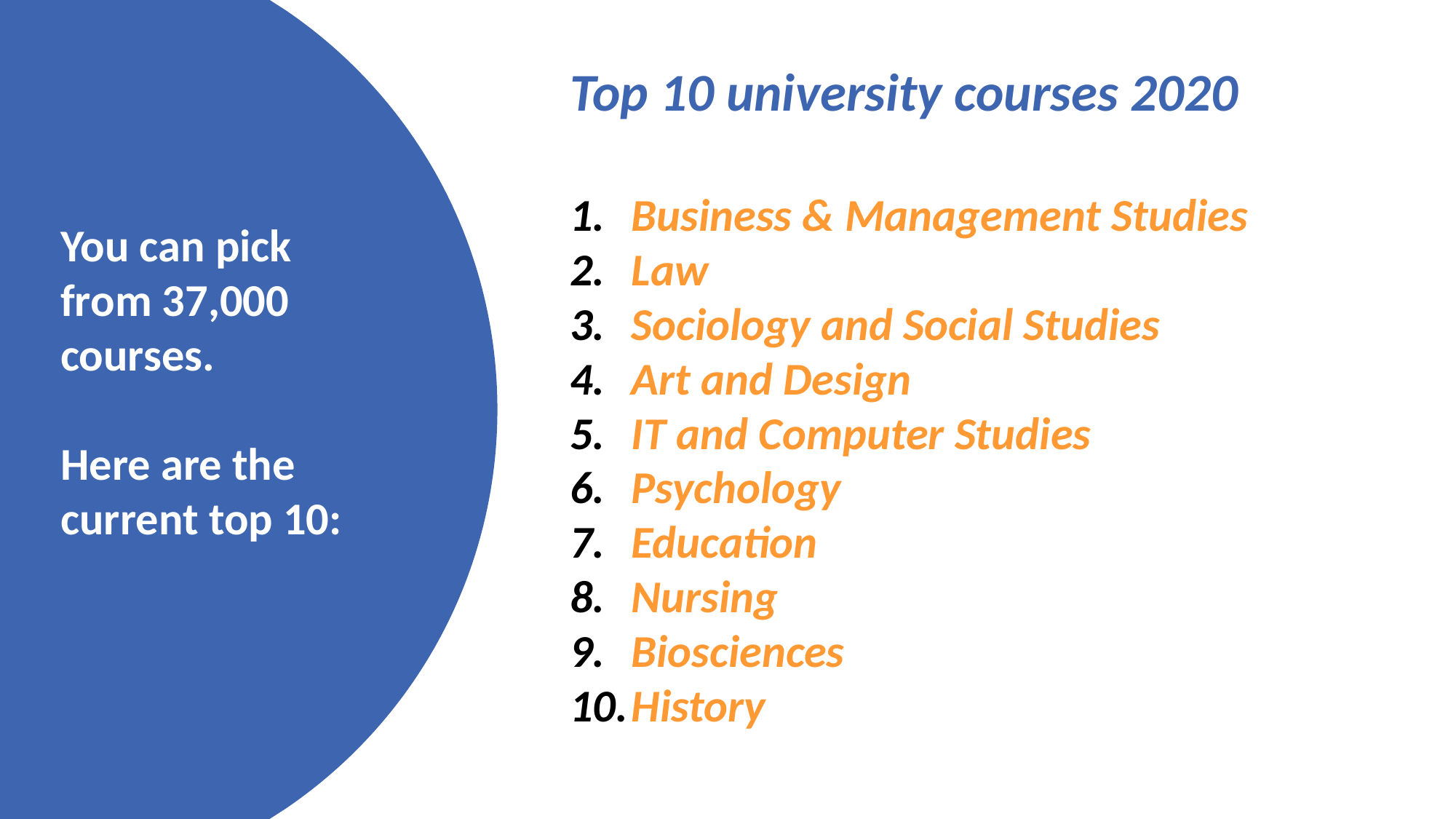

Top 10 university courses 2020

Business & Management Studies
Law
Sociology and Social Studies
Art and Design
IT and Computer Studies
Psychology
Education
Nursing
Biosciences
History

You can pick from 37,000 courses.

Here are the current top 10: